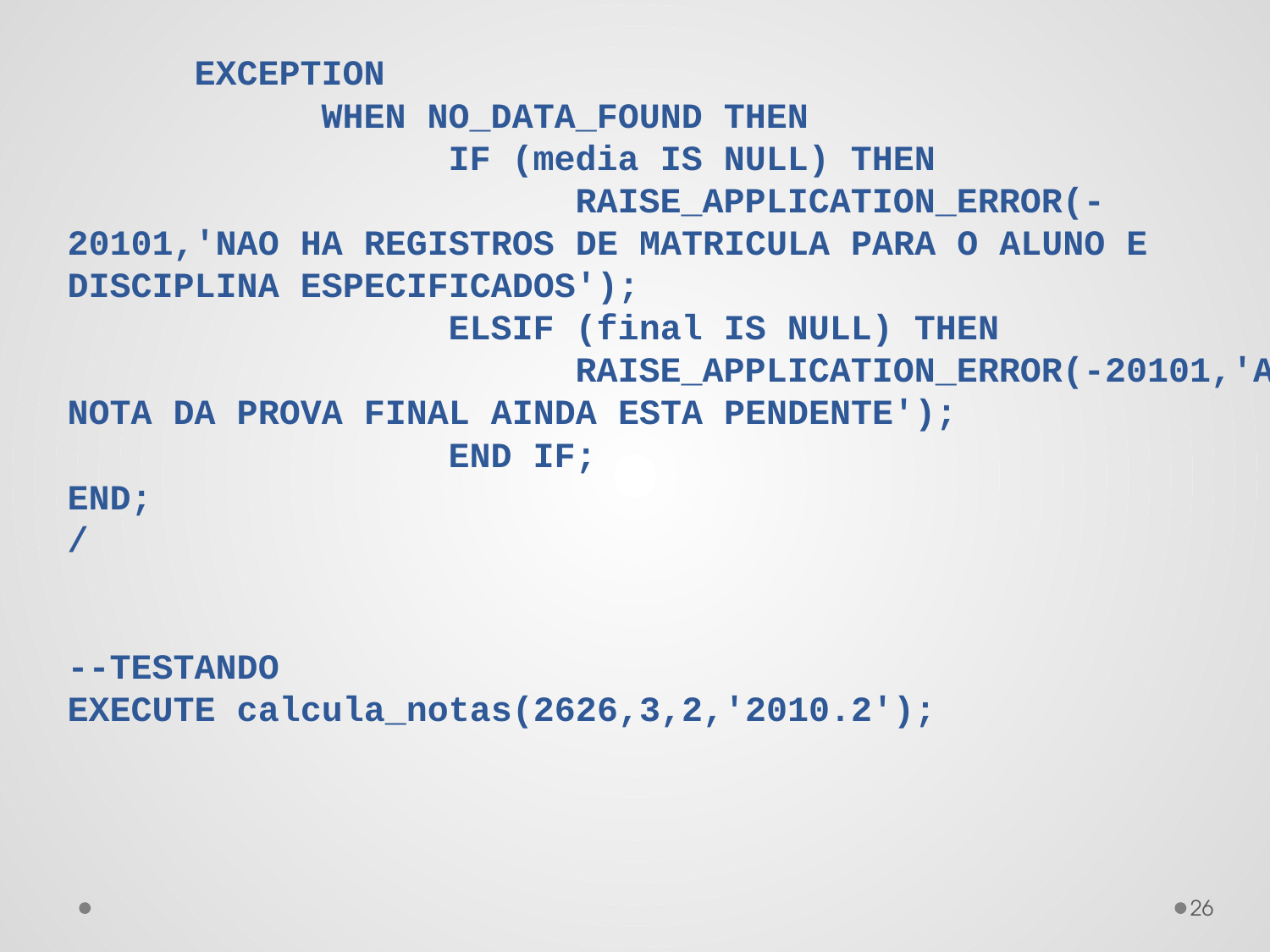

EXCEPTION
		WHEN NO_DATA_FOUND THEN
			IF (media IS NULL) THEN
				RAISE_APPLICATION_ERROR(-20101,'NAO HA REGISTROS DE MATRICULA PARA O ALUNO E DISCIPLINA ESPECIFICADOS');
			ELSIF (final IS NULL) THEN
				RAISE_APPLICATION_ERROR(-20101,'A NOTA DA PROVA FINAL AINDA ESTA PENDENTE');
			END IF;
END;
/

--TESTANDO
EXECUTE calcula_notas(2626,3,2,'2010.2');
26